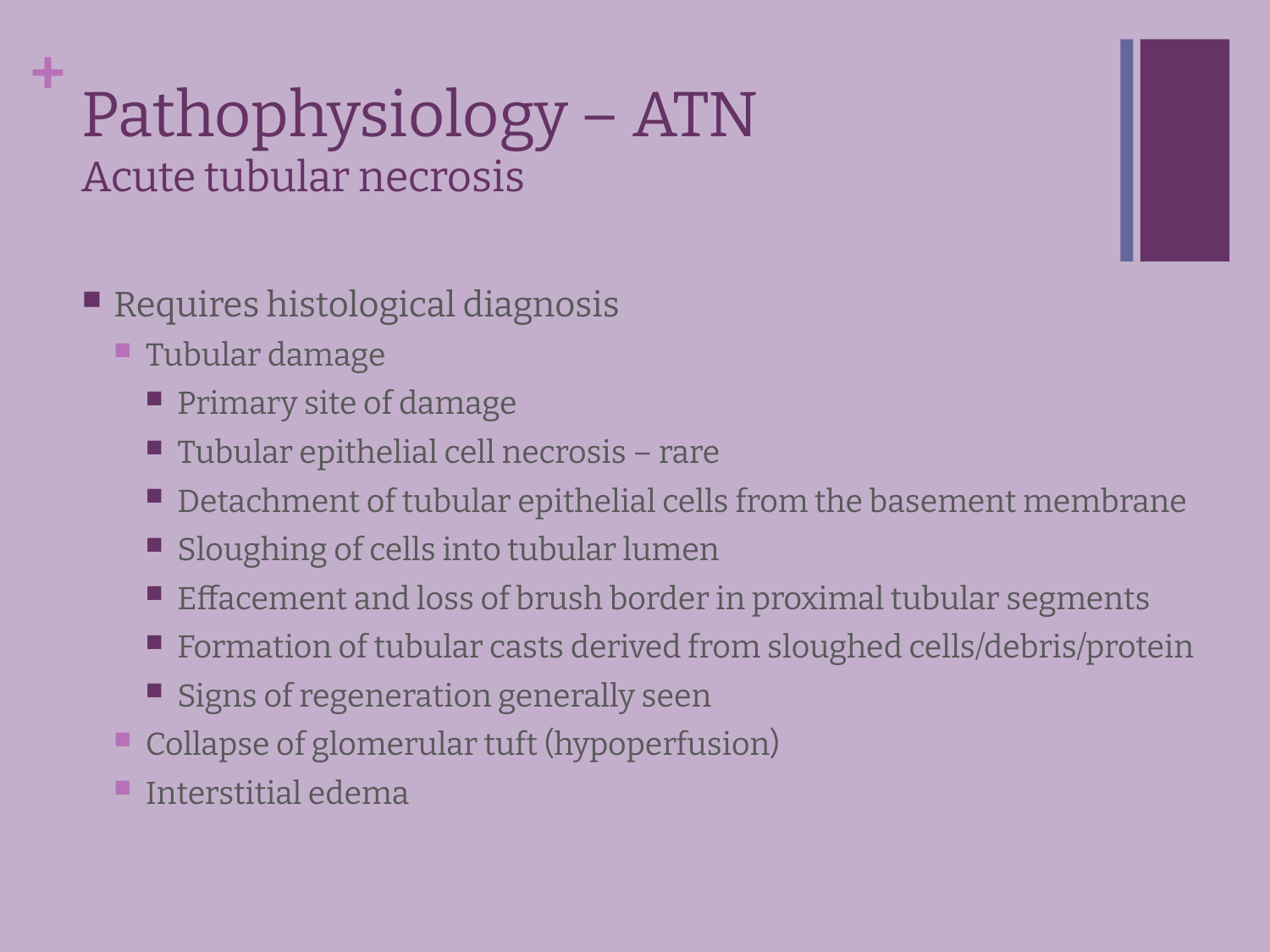

# Pathophysiology – ATN Acute tubular necrosis
Requires histological diagnosis
Tubular damage
Primary site of damage
Tubular epithelial cell necrosis – rare
Detachment of tubular epithelial cells from the basement membrane
Sloughing of cells into tubular lumen
Effacement and loss of brush border in proximal tubular segments
Formation of tubular casts derived from sloughed cells/debris/protein
Signs of regeneration generally seen
Collapse of glomerular tuft (hypoperfusion)
Interstitial edema